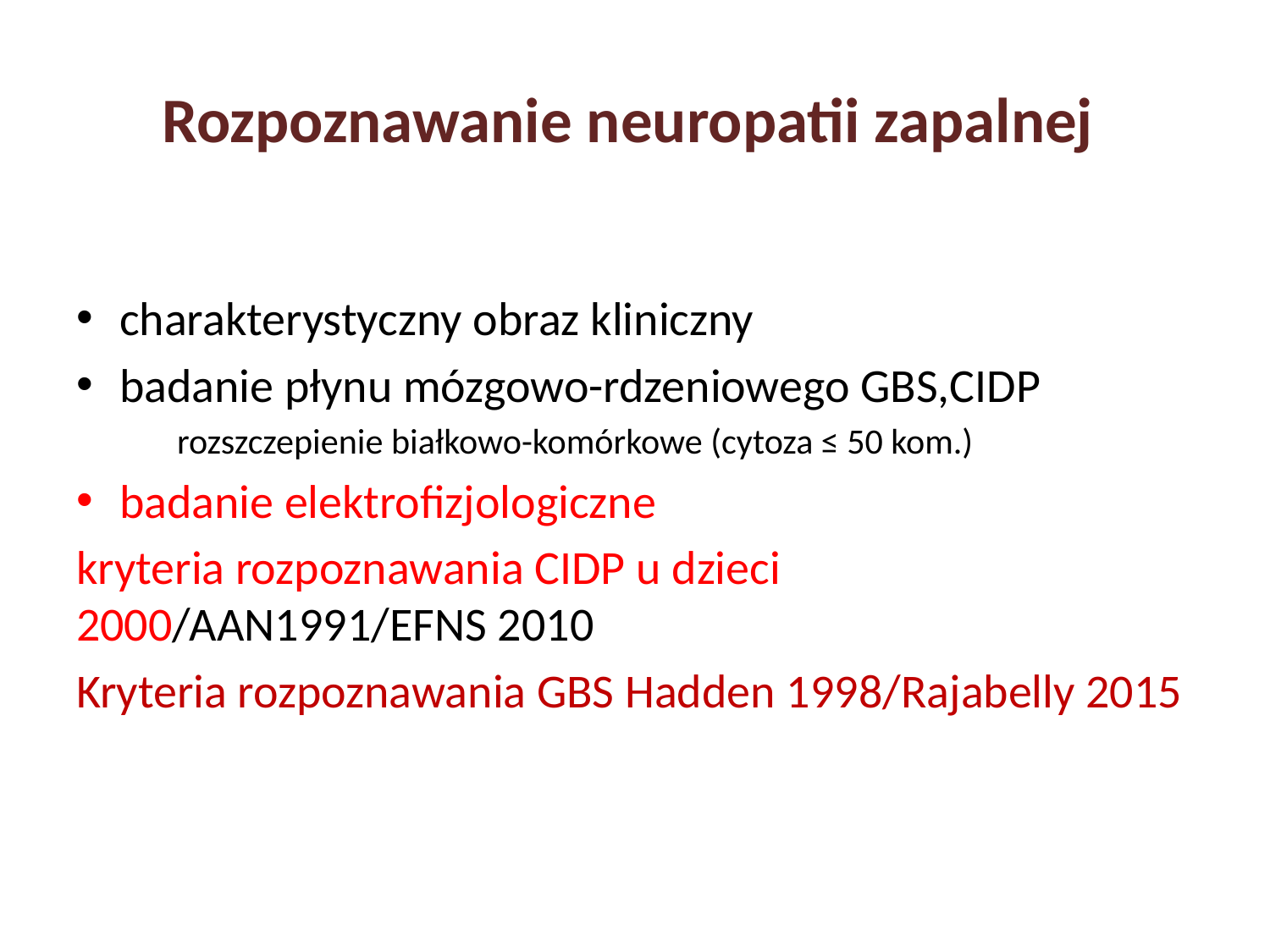

# Rozpoznawanie neuropatii zapalnej
charakterystyczny obraz kliniczny
badanie płynu mózgowo-rdzeniowego GBS,CIDP
rozszczepienie białkowo-komórkowe (cytoza ≤ 50 kom.)
badanie elektrofizjologiczne
kryteria rozpoznawania CIDP u dzieci 2000/AAN1991/EFNS 2010
Kryteria rozpoznawania GBS Hadden 1998/Rajabelly 2015